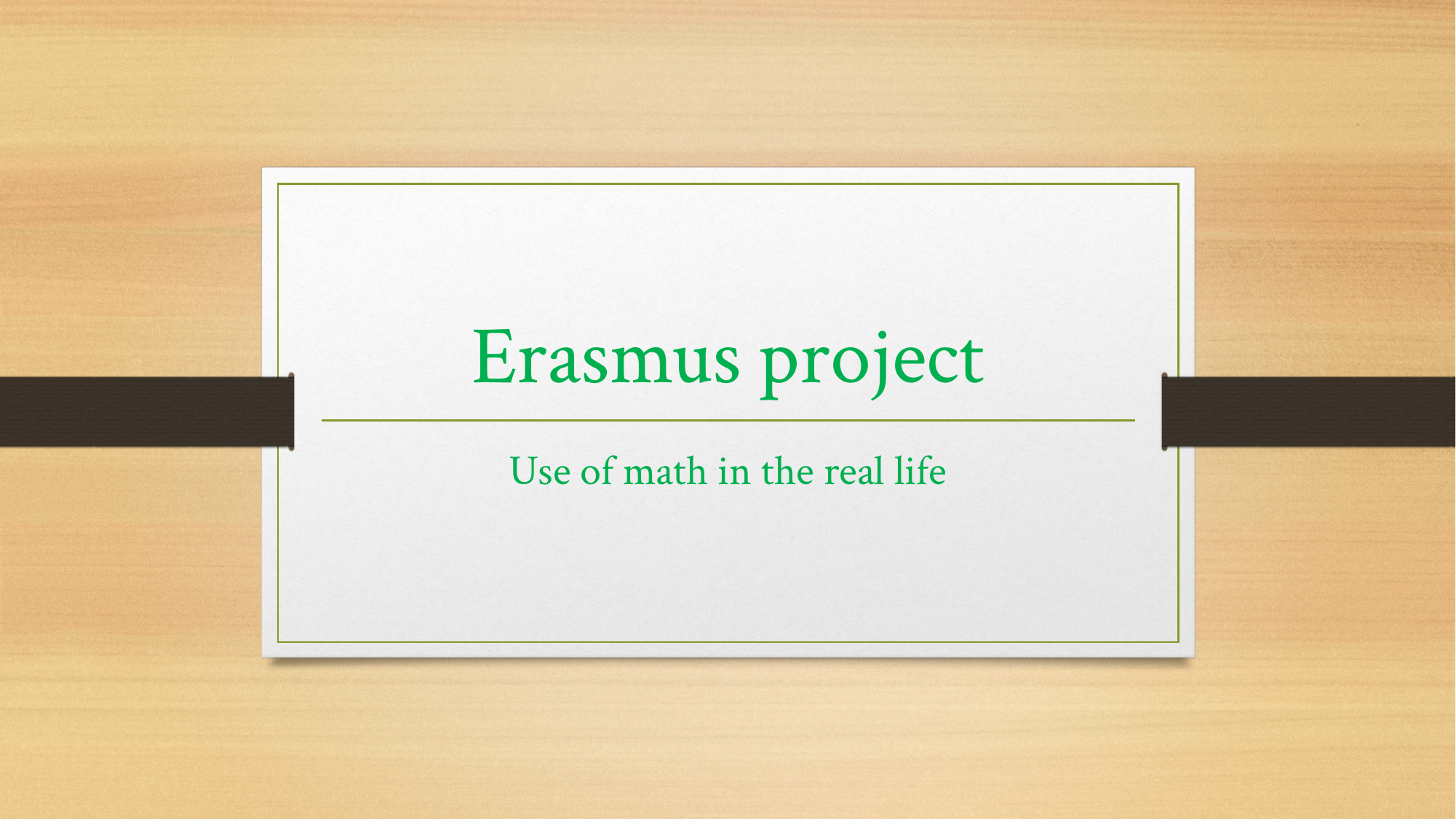

# Erasmus project
Use of math in the real life